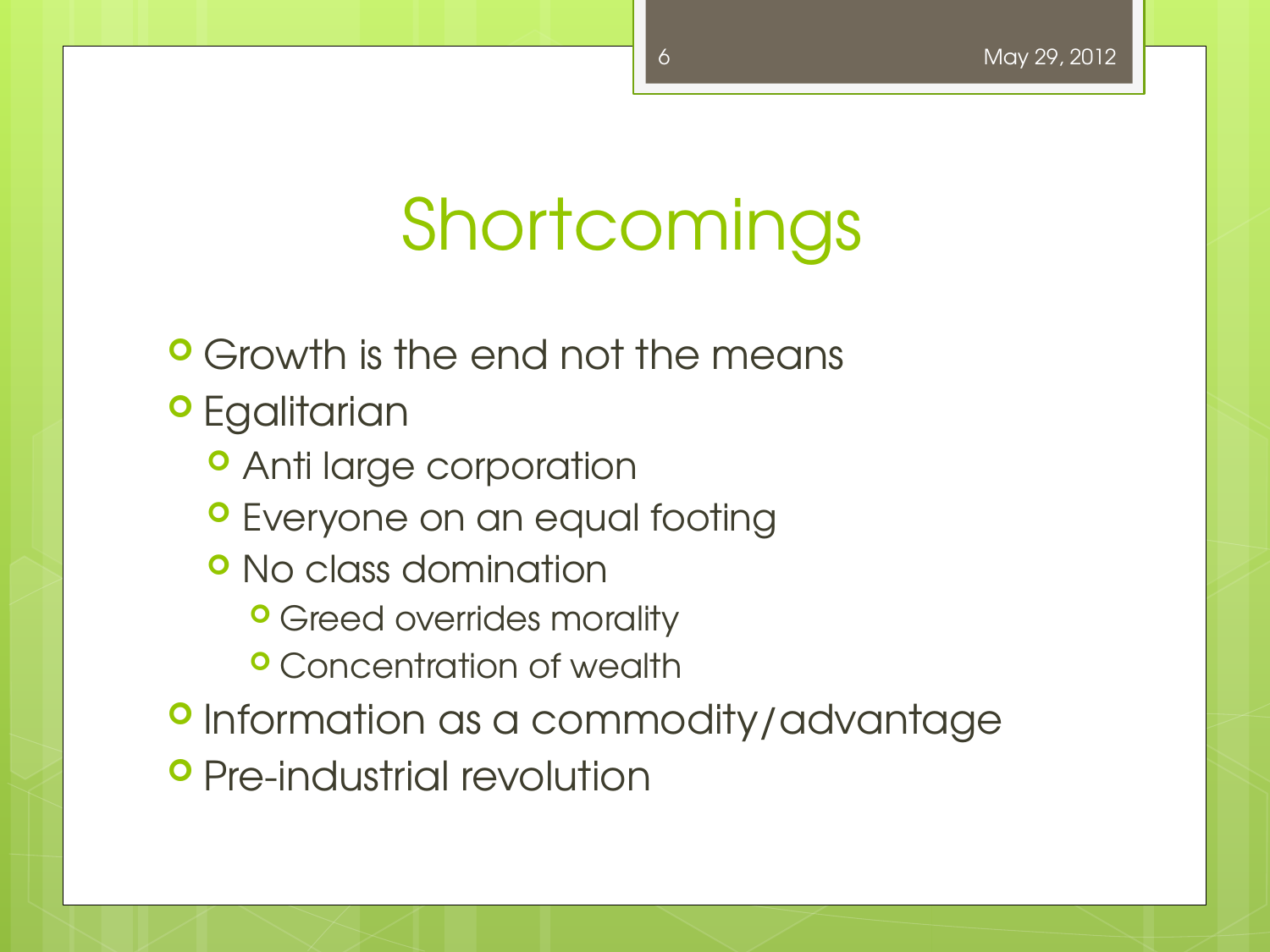

6
May 29, 2012
# Shortcomings
Growth is the end not the means
Egalitarian
Anti large corporation
Everyone on an equal footing
No class domination
Greed overrides morality
Concentration of wealth
Information as a commodity/advantage
Pre-industrial revolution